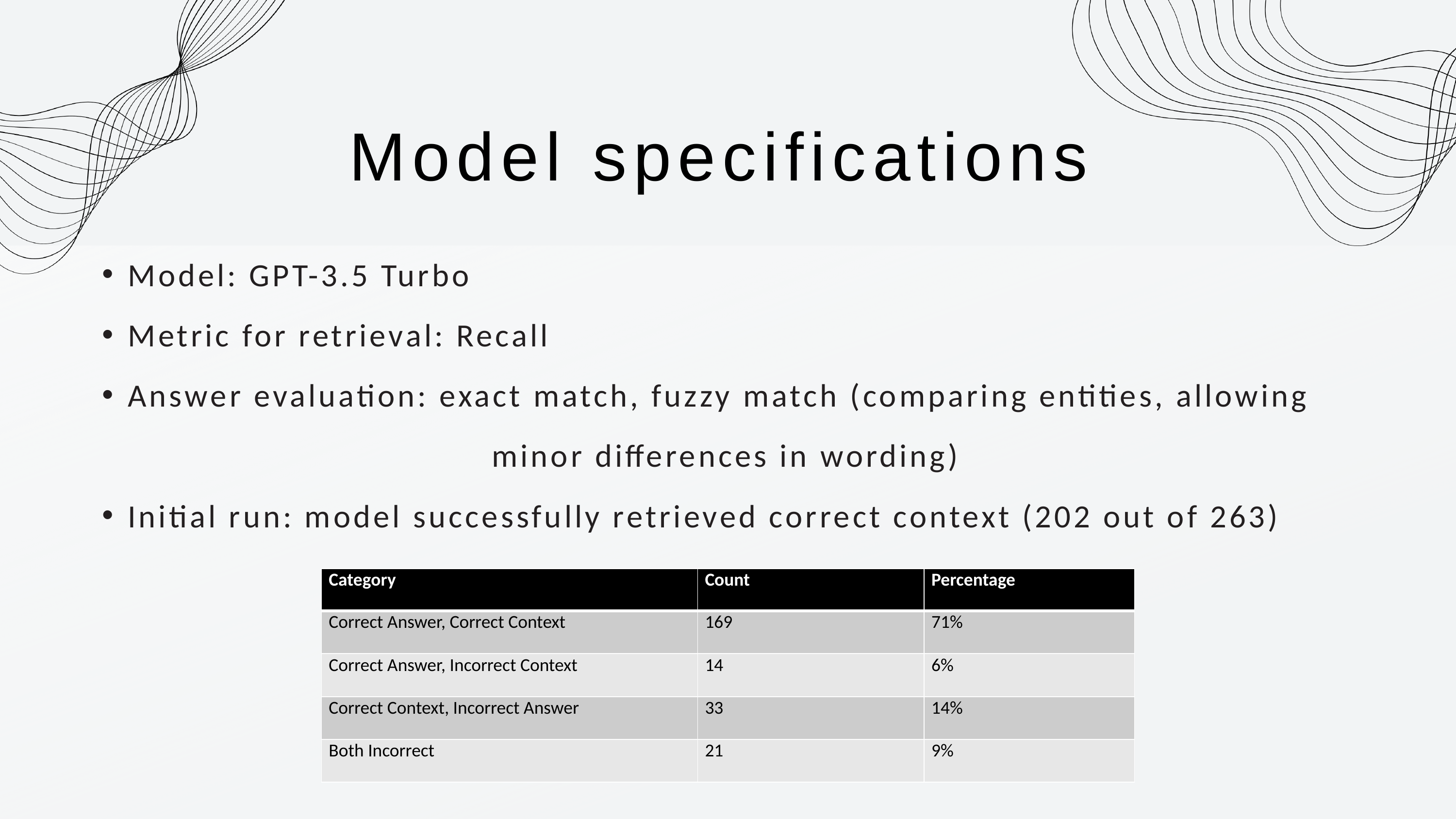

Model specifications
Model: GPT-3.5 Turbo
Metric for retrieval: Recall
Answer evaluation: exact match, fuzzy match (comparing entities, allowing 					minor differences in wording)
Initial run: model successfully retrieved correct context (202 out of 263)
| Category | Count | Percentage |
| --- | --- | --- |
| Correct Answer, Correct Context | 169 | 71% |
| Correct Answer, Incorrect Context | 14 | 6% |
| Correct Context, Incorrect Answer | 33 | 14% |
| Both Incorrect | 21 | 9% |